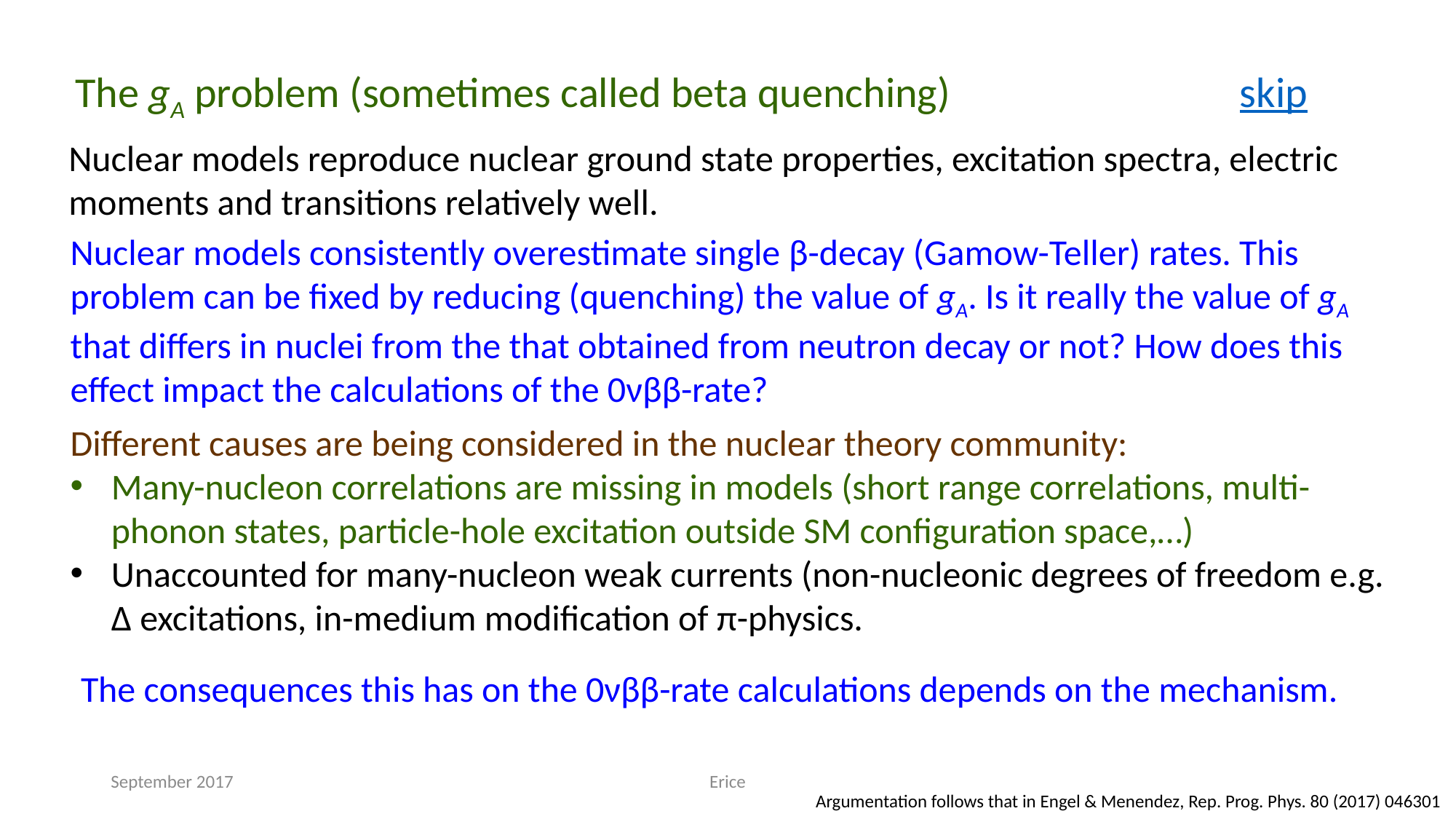

The gA problem (sometimes called beta quenching)                              skip
Nuclear models reproduce nuclear ground state properties, excitation spectra, electric moments and transitions relatively well.
Nuclear models consistently overestimate single β-decay (Gamow-Teller) rates. This problem can be fixed by reducing (quenching) the value of gA. Is it really the value of gA that differs in nuclei from the that obtained from neutron decay or not? How does this effect impact the calculations of the 0νββ-rate?
Different causes are being considered in the nuclear theory community:
Many-nucleon correlations are missing in models (short range correlations, multi-phonon states, particle-hole excitation outside SM configuration space,…)
Unaccounted for many-nucleon weak currents (non-nucleonic degrees of freedom e.g. Δ excitations, in-medium modification of π-physics.
The consequences this has on the 0νββ-rate calculations depends on the mechanism.
September 2017
Erice
Argumentation follows that in Engel & Menendez, Rep. Prog. Phys. 80 (2017) 046301